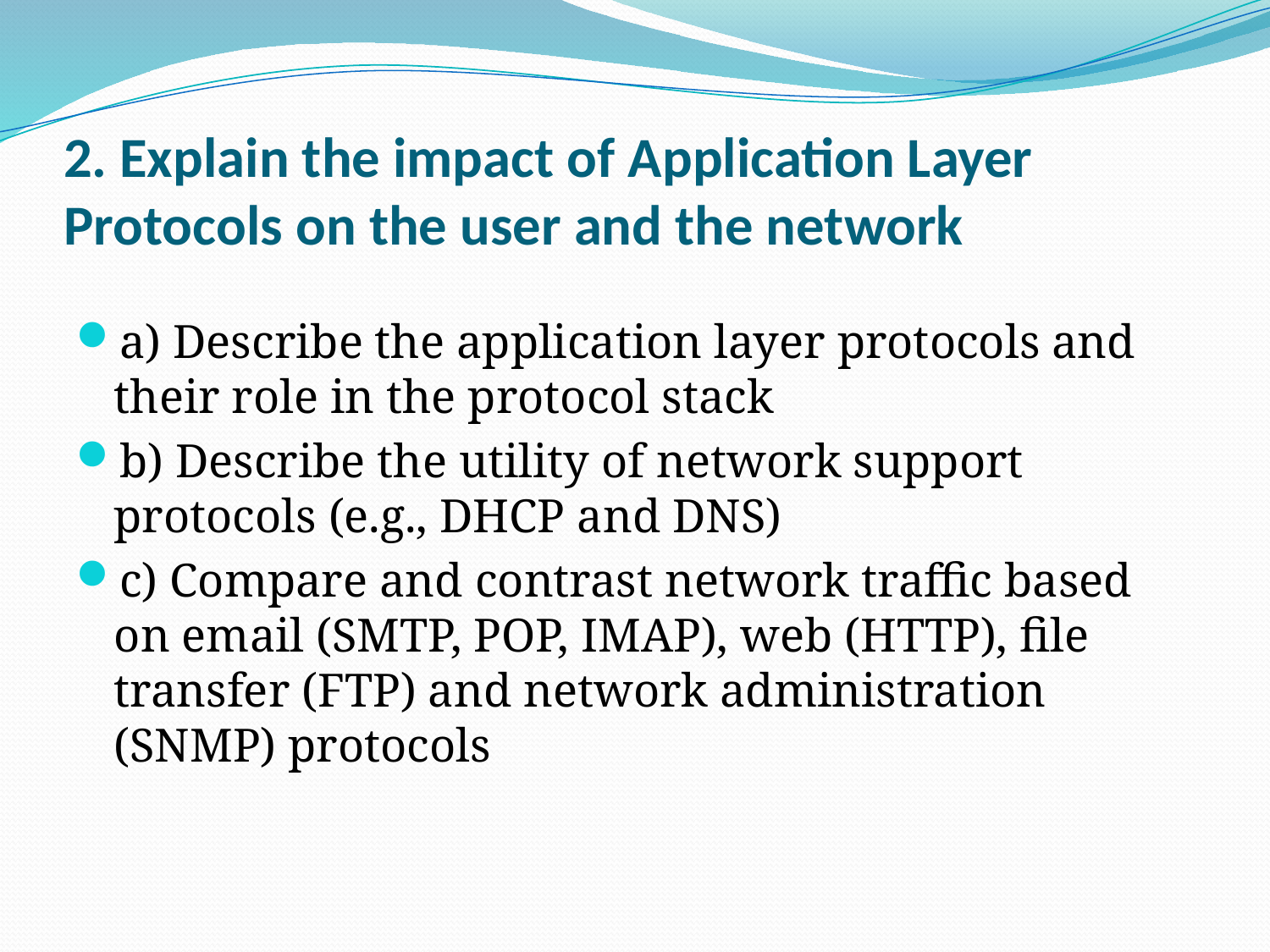

# 2. Explain the impact of Application Layer Protocols on the user and the network
a) Describe the application layer protocols and their role in the protocol stack
b) Describe the utility of network support protocols (e.g., DHCP and DNS)
c) Compare and contrast network traffic based on email (SMTP, POP, IMAP), web (HTTP), file transfer (FTP) and network administration (SNMP) protocols